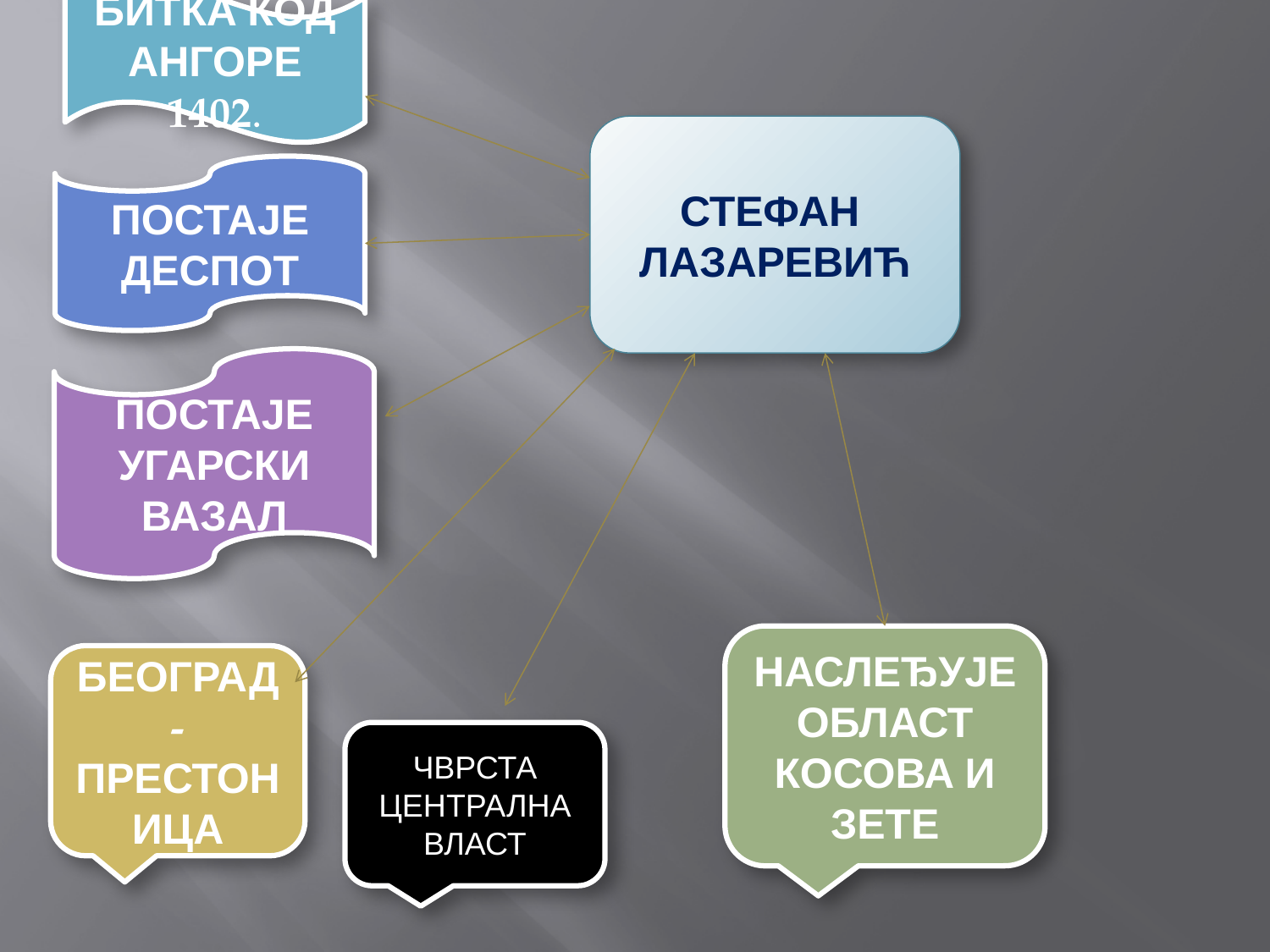

БИТКА КОД АНГОРЕ 1402.
СТЕФАН  ЛАЗАРЕВИЋ
ПОСТАЈЕ ДЕСПОТ
ПОСТАЈЕ УГАРСКИ ВАЗАЛ
НАСЛЕЂУЈЕ ОБЛАСТ КОСОВА И ЗЕТЕ
БЕОГРАД-ПРЕСТОНИЦА
ЧВРСТА ЦЕНТРАЛНА ВЛАСТ